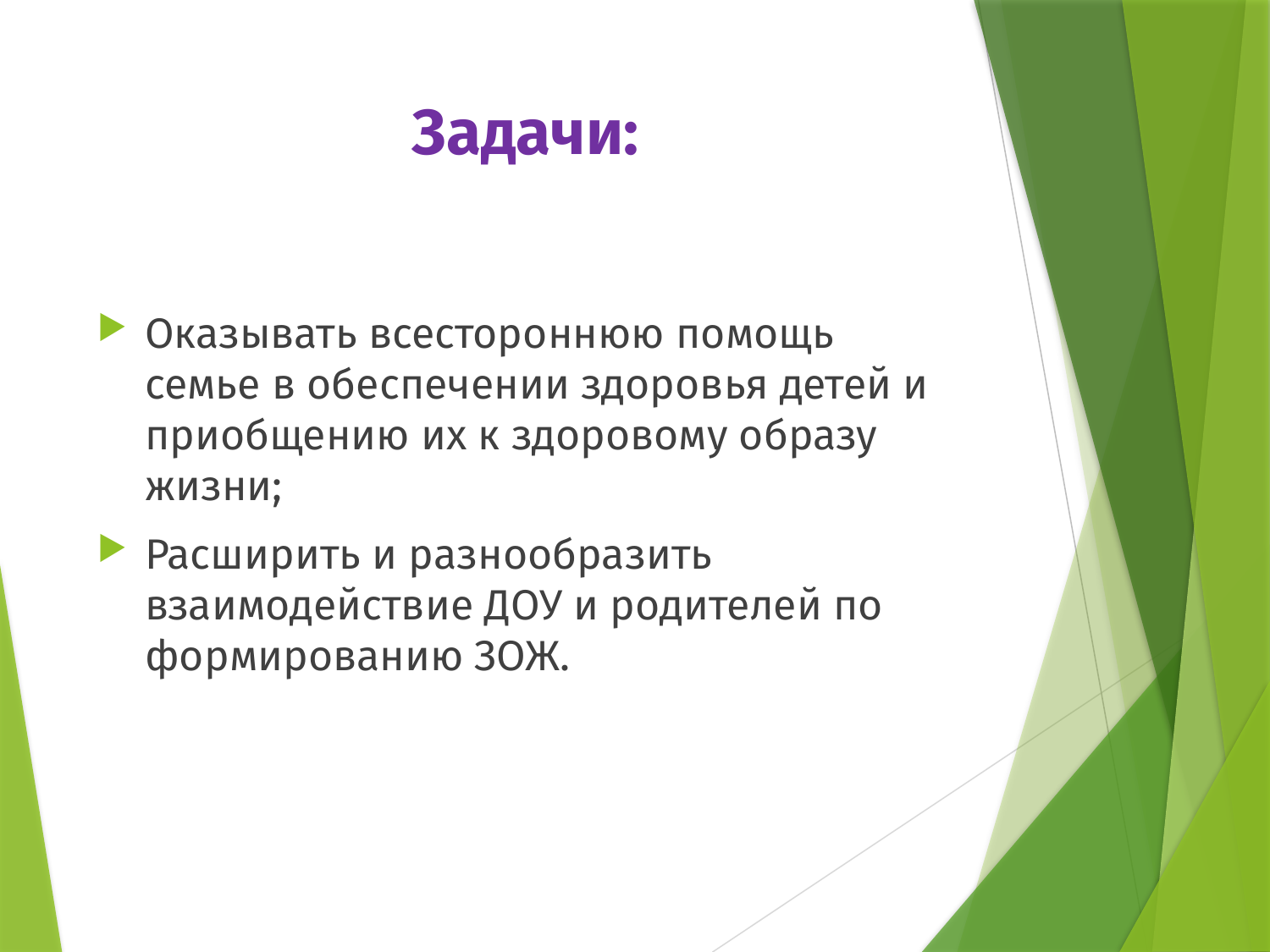

# Задачи:
Оказывать всестороннюю помощь семье в обеспечении здоровья детей и приобщению их к здоровому образу жизни;
Расширить и разнообразить взаимодействие ДОУ и родителей по формированию ЗОЖ.